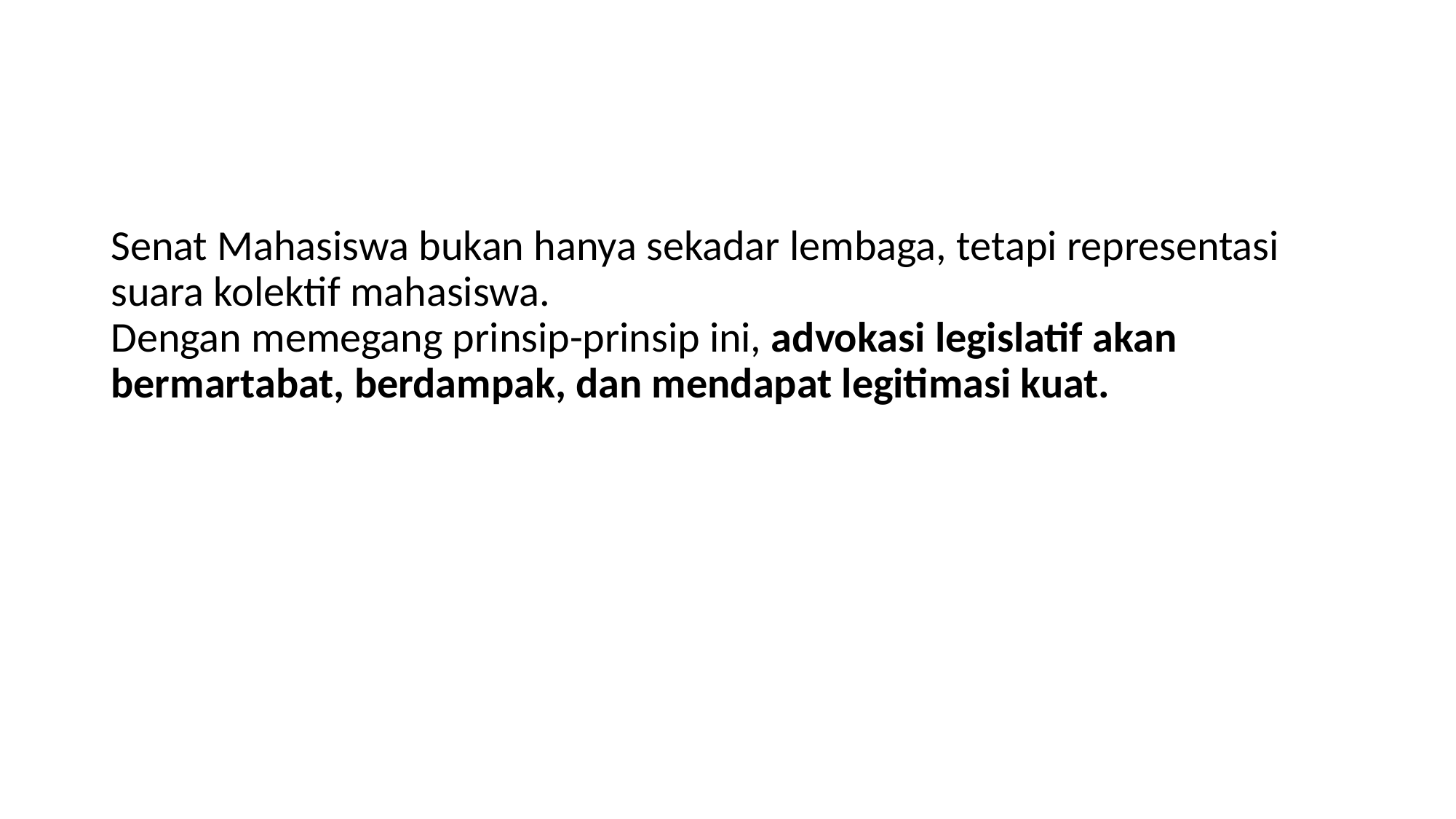

#
Senat Mahasiswa bukan hanya sekadar lembaga, tetapi representasi suara kolektif mahasiswa.
Dengan memegang prinsip-prinsip ini, advokasi legislatif akan bermartabat, berdampak, dan mendapat legitimasi kuat.